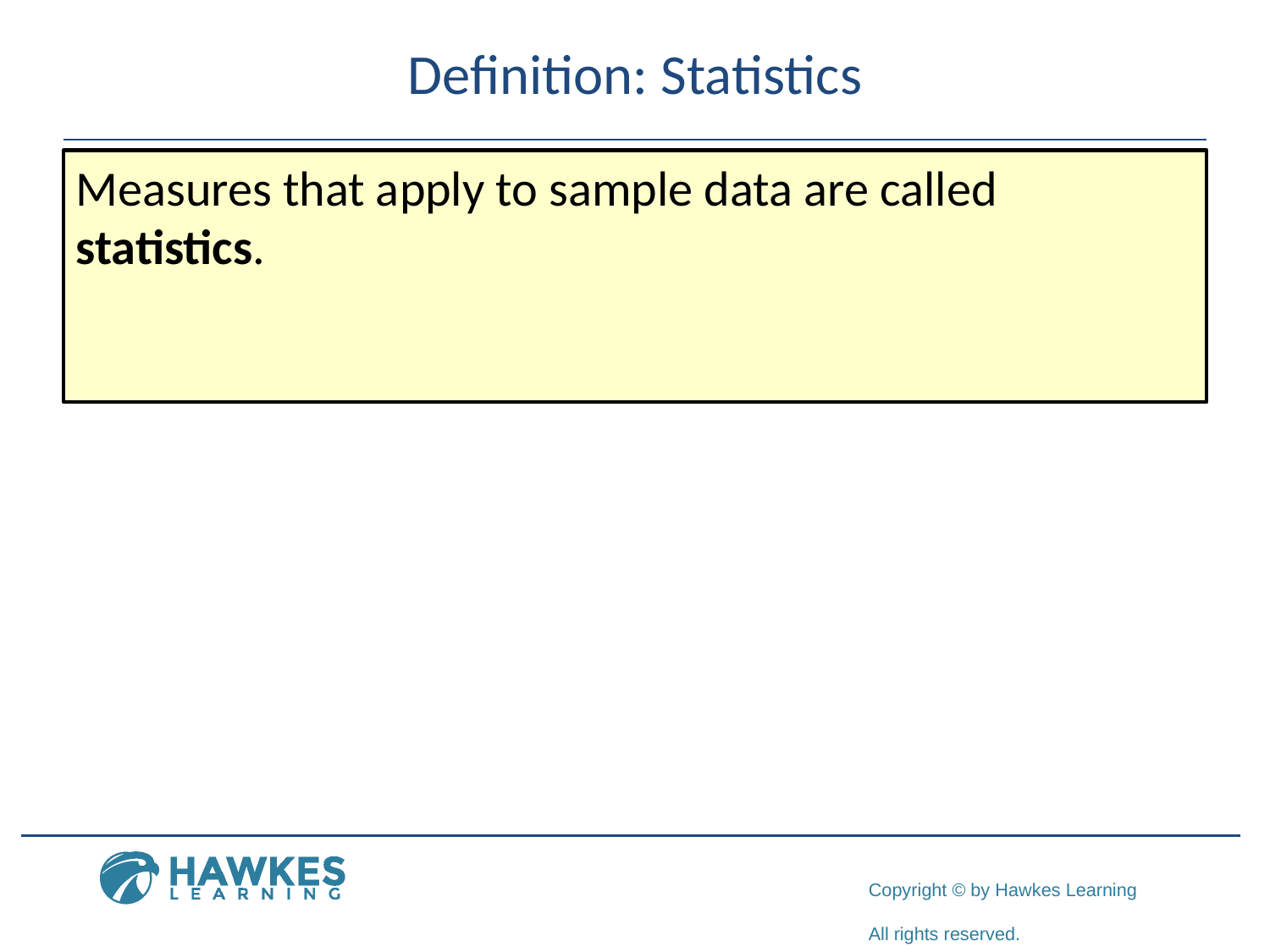

# Definition: Statistics
Measures that apply to sample data are called statistics.